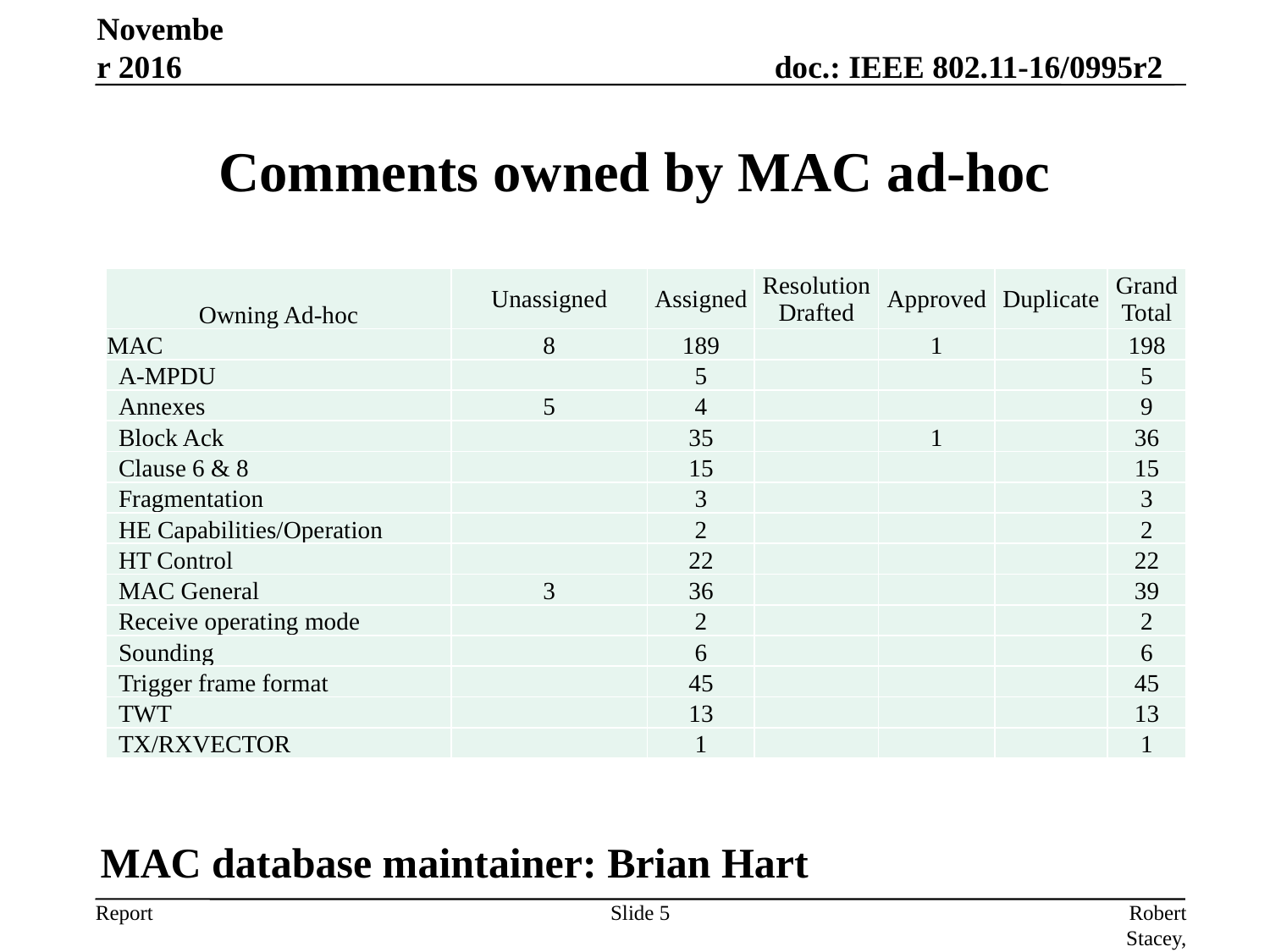

November 2016
# Comments owned by MAC ad-hoc
| Owning Ad-hoc | Unassigned | Assigned | Resolution Drafted | Approved | Duplicate | Grand Total |
| --- | --- | --- | --- | --- | --- | --- |
| MAC | 8 | 189 |  | 1 |  | 198 |
| A-MPDU |  | 5 |  |  |  | 5 |
| Annexes | 5 | 4 |  |  |  | 9 |
| Block Ack |  | 35 |  | 1 |  | 36 |
| Clause 6 & 8 |  | 15 |  |  |  | 15 |
| Fragmentation |  | 3 |  |  |  | 3 |
| HE Capabilities/Operation |  | 2 |  |  |  | 2 |
| HT Control |  | 22 |  |  |  | 22 |
| MAC General | 3 | 36 |  |  |  | 39 |
| Receive operating mode |  | 2 |  |  |  | 2 |
| Sounding |  | 6 |  |  |  | 6 |
| Trigger frame format |  | 45 |  |  |  | 45 |
| TWT |  | 13 |  |  |  | 13 |
| TX/RXVECTOR |  | 1 |  |  |  | 1 |
MAC database maintainer: Brian Hart
Slide 5
Robert Stacey, Intel